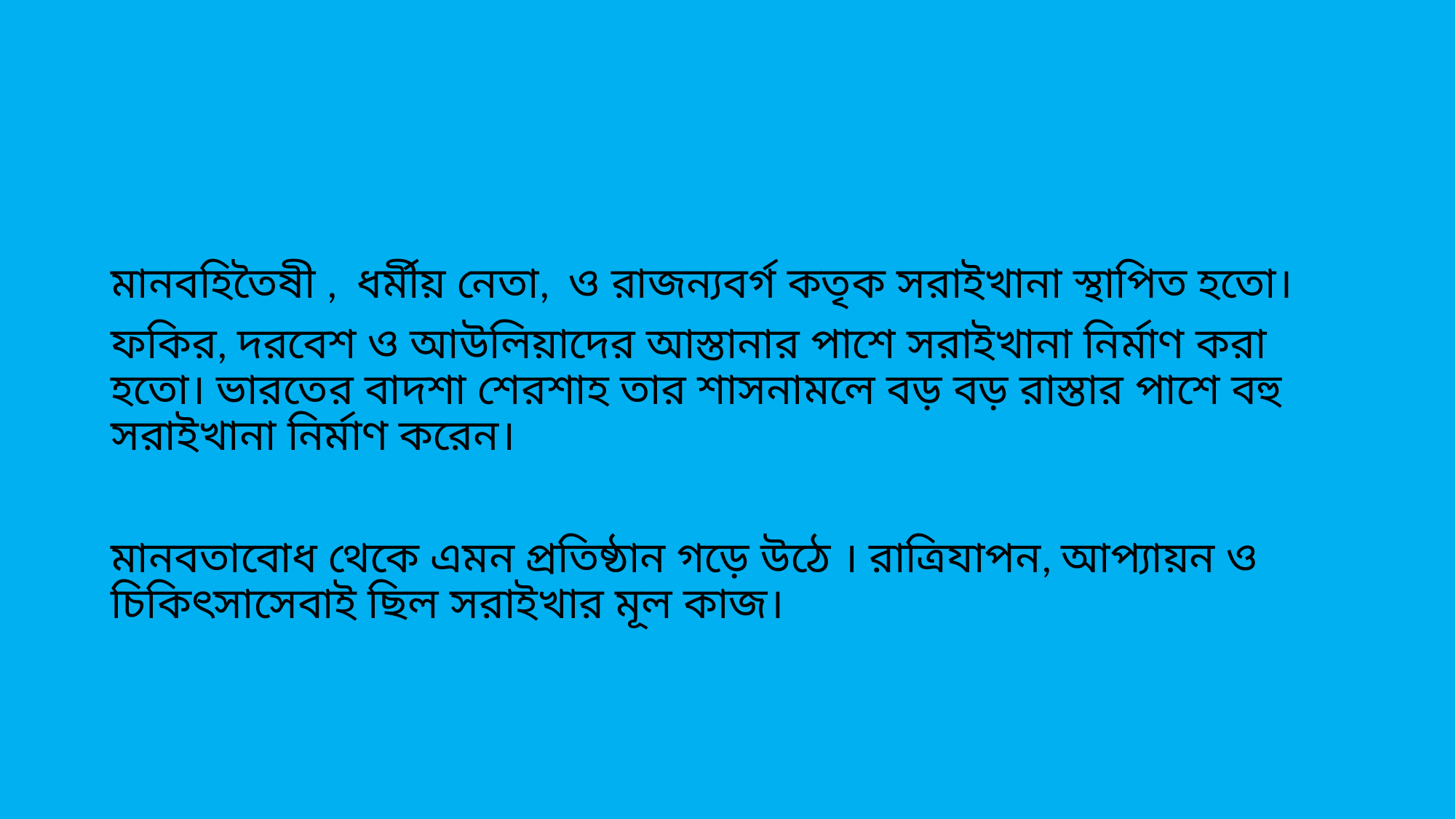

#
মানবহিতৈষী ,  ধর্মীয় নেতা,  ও রাজন্যবর্গ কতৃক সরাইখানা স্থাপিত হতো।
ফকির, দরবেশ ও আউলিয়াদের আস্তানার পাশে সরাইখানা নির্মাণ করা হতো। ভারতের বাদশা শেরশাহ তার শাসনামলে বড় বড় রাস্তার পাশে বহু সরাইখানা নির্মাণ করেন।

মানবতাবোধ থেকে এমন প্রতিষ্ঠান গড়ে উঠে । রাত্রিযাপন, আপ্যায়ন ও চিকিৎসাসেবাই ছিল সরাইখার মূল কাজ।